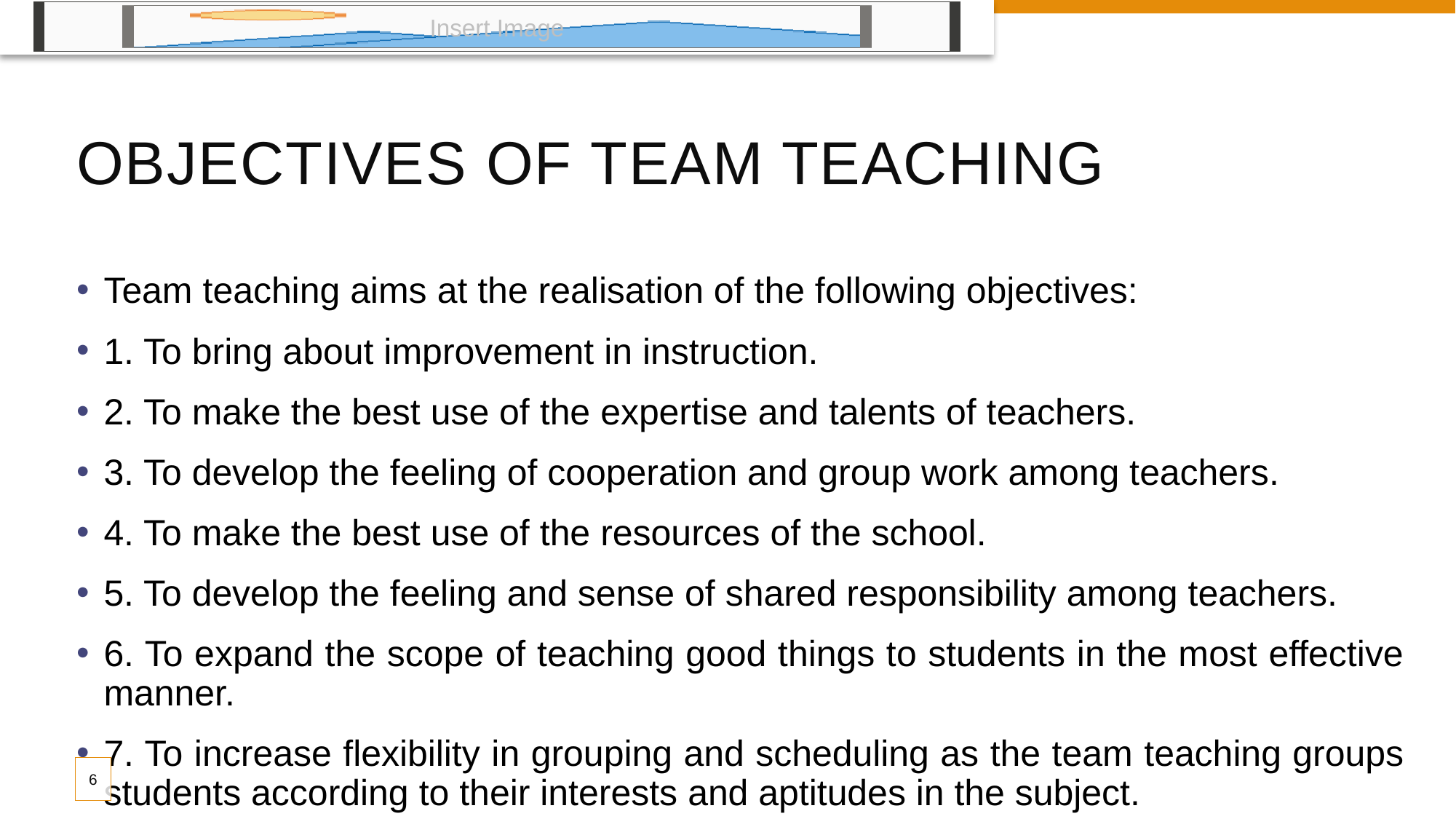

# OBJECTIVES OF TEAM TEACHING

Team teaching aims at the realisation of the following objectives:
1. To bring about improvement in instruction.
2. To make the best use of the expertise and talents of teachers.
3. To develop the feeling of cooperation and group work among teachers.
4. To make the best use of the resources of the school.
5. To develop the feeling and sense of shared responsibility among teachers.
6. To expand the scope of teaching good things to students in the most effective manner.
7. To increase flexibility in grouping and scheduling as the team teaching groups students according to their interests and aptitudes in the subject.
6